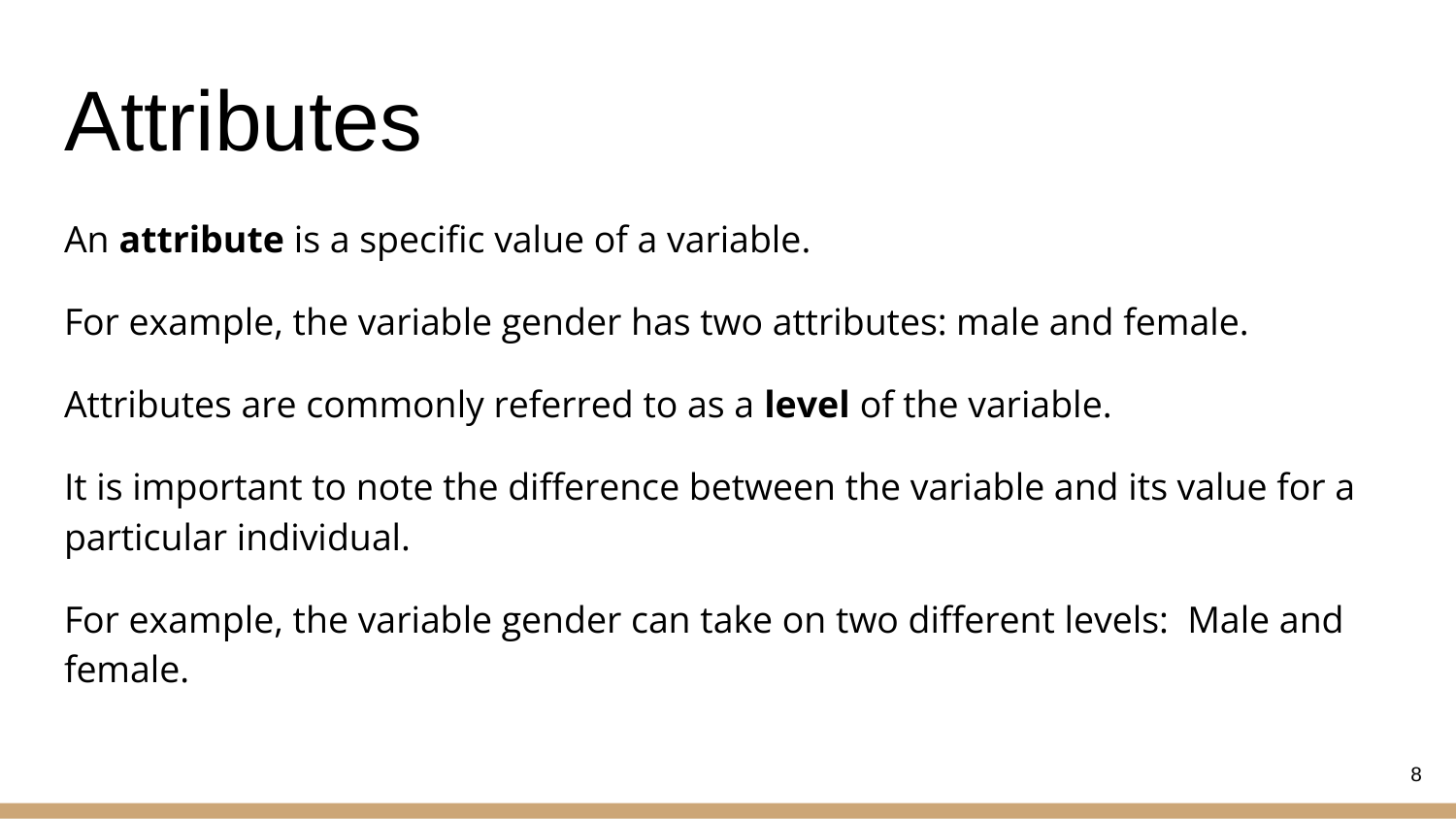

# Attributes
An attribute is a specific value of a variable.
For example, the variable gender has two attributes: male and female.
Attributes are commonly referred to as a level of the variable.
It is important to note the difference between the variable and its value for a particular individual.
For example, the variable gender can take on two different levels:  Male and female.

8